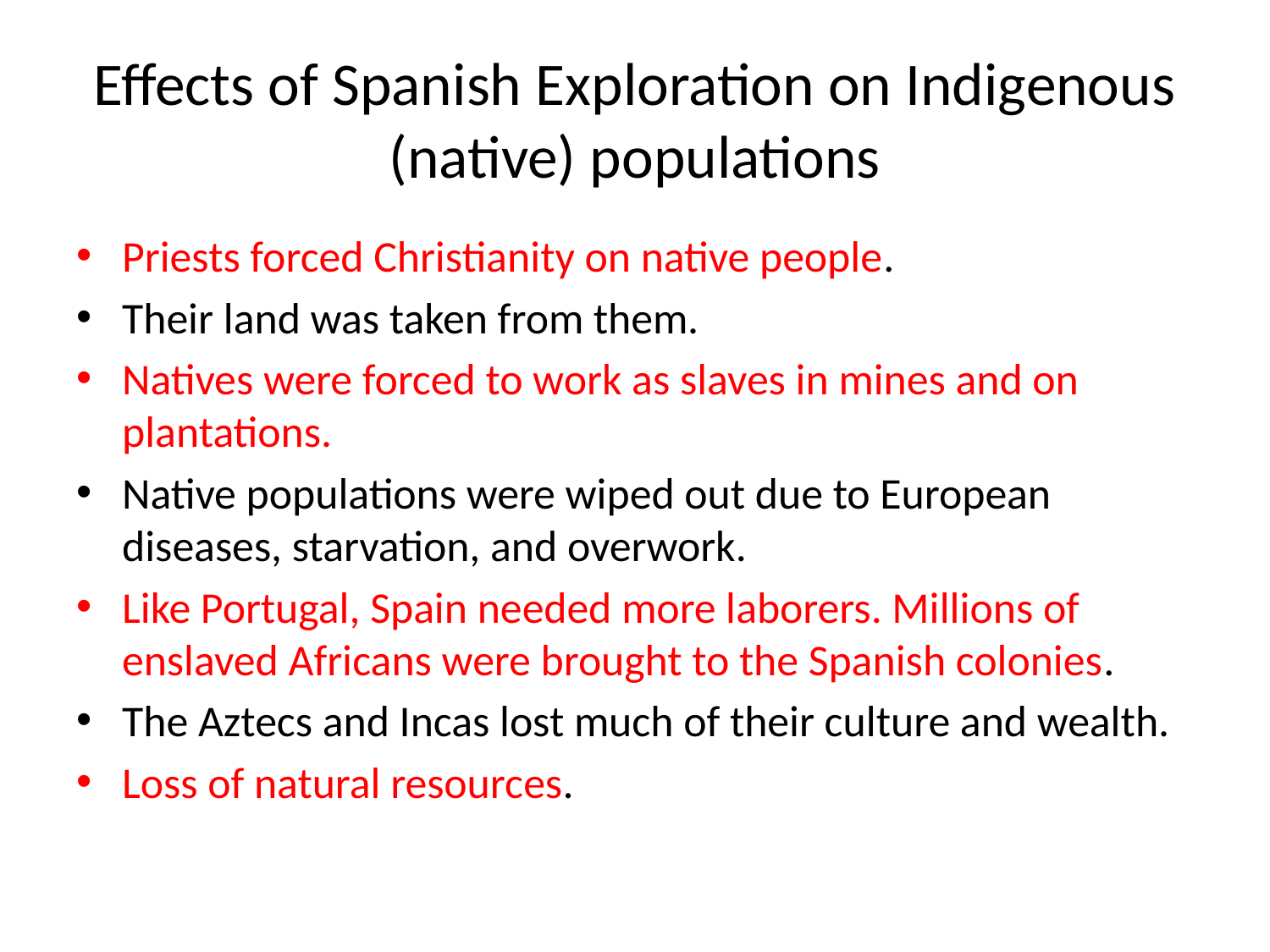

# Effects of Spanish Exploration on Indigenous (native) populations
Priests forced Christianity on native people.
Their land was taken from them.
Natives were forced to work as slaves in mines and on plantations.
Native populations were wiped out due to European diseases, starvation, and overwork.
Like Portugal, Spain needed more laborers. Millions of enslaved Africans were brought to the Spanish colonies.
The Aztecs and Incas lost much of their culture and wealth.
Loss of natural resources.